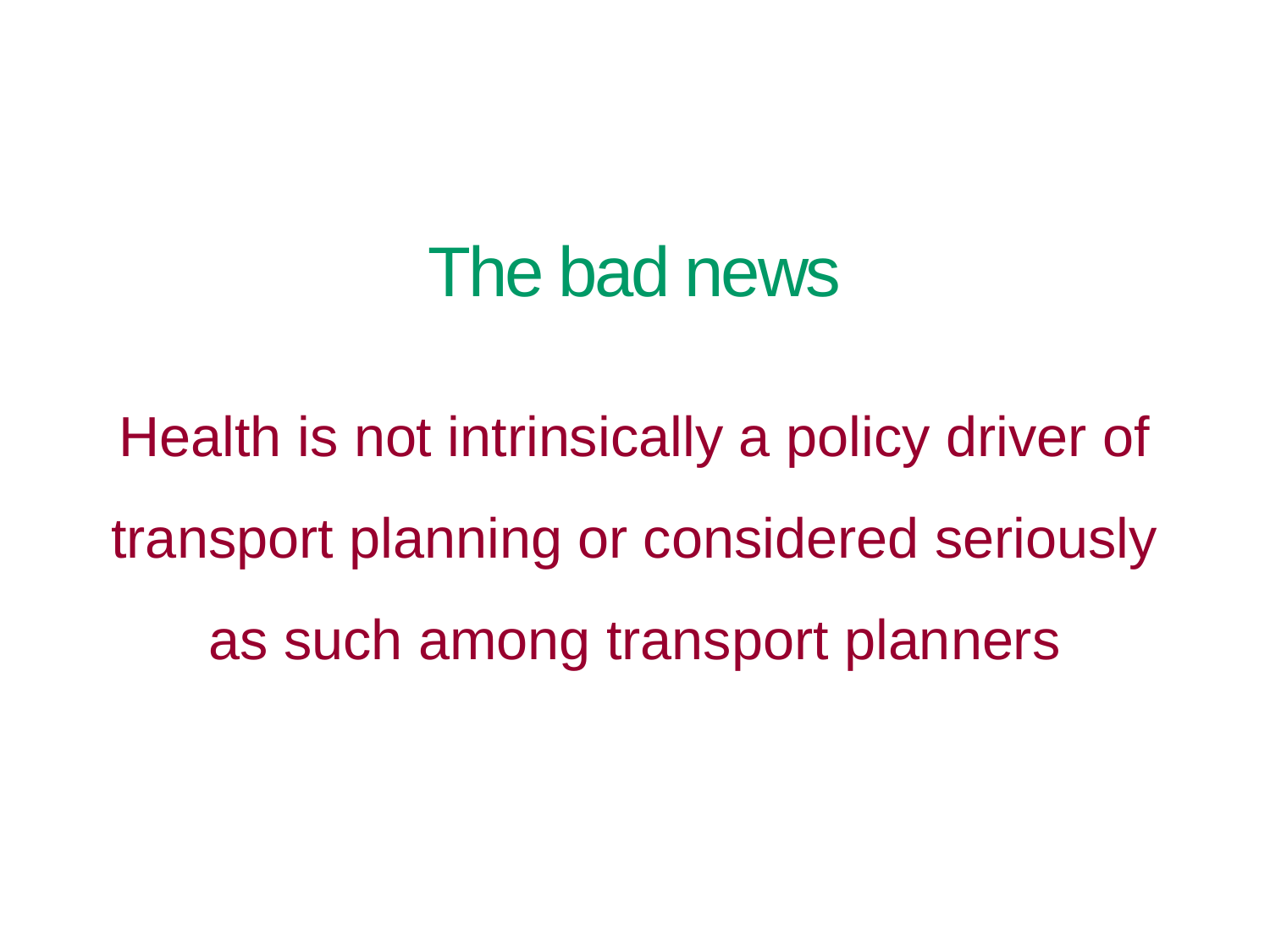

# The bad news

Health is not intrinsically a policy driver of transport planning or considered seriously as such among transport planners

6